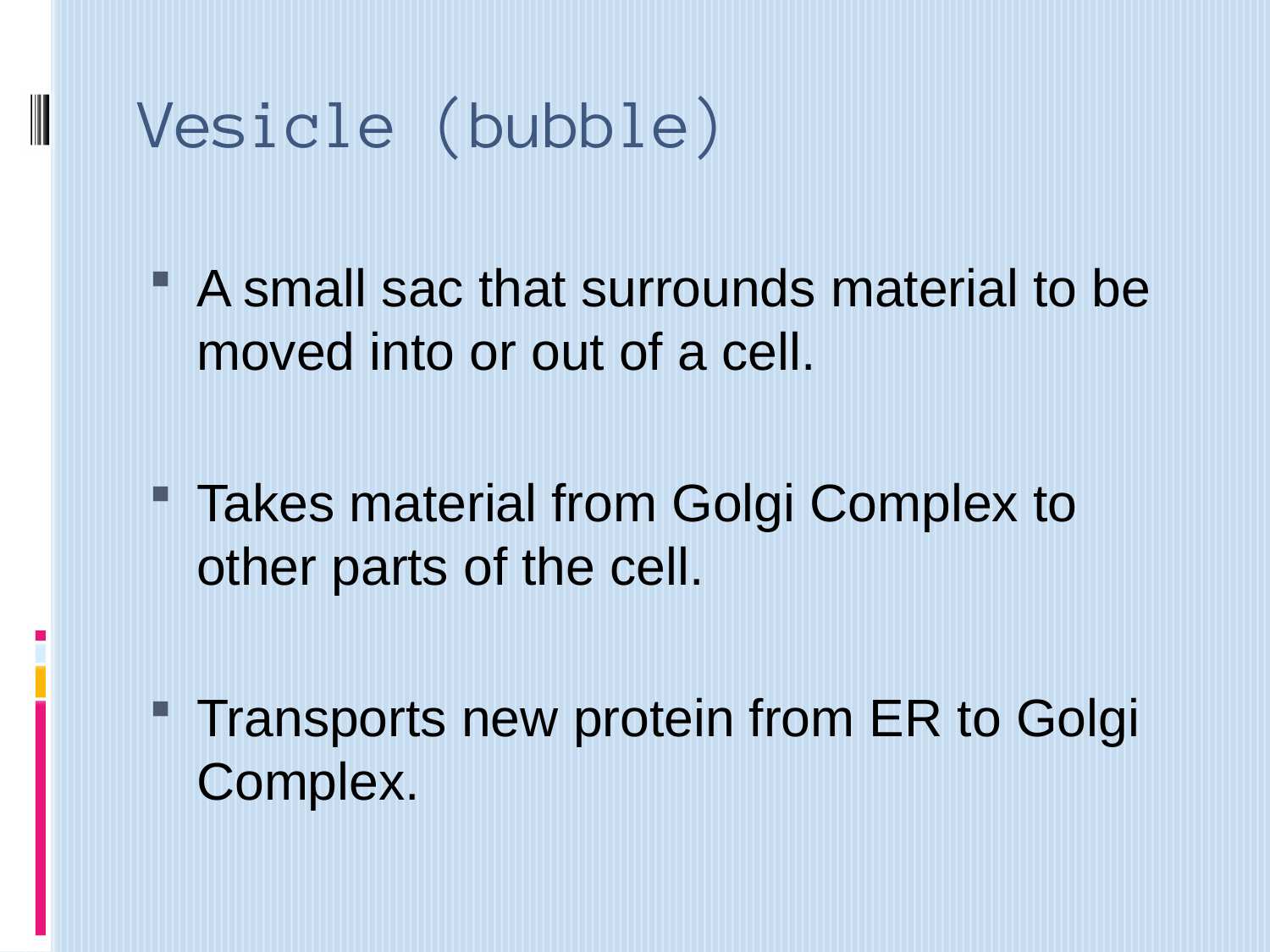

# Vesicle (bubble)
A small sac that surrounds material to be moved into or out of a cell.

Takes material from Golgi Complex to other parts of the cell.

Transports new protein from ER to Golgi Complex.